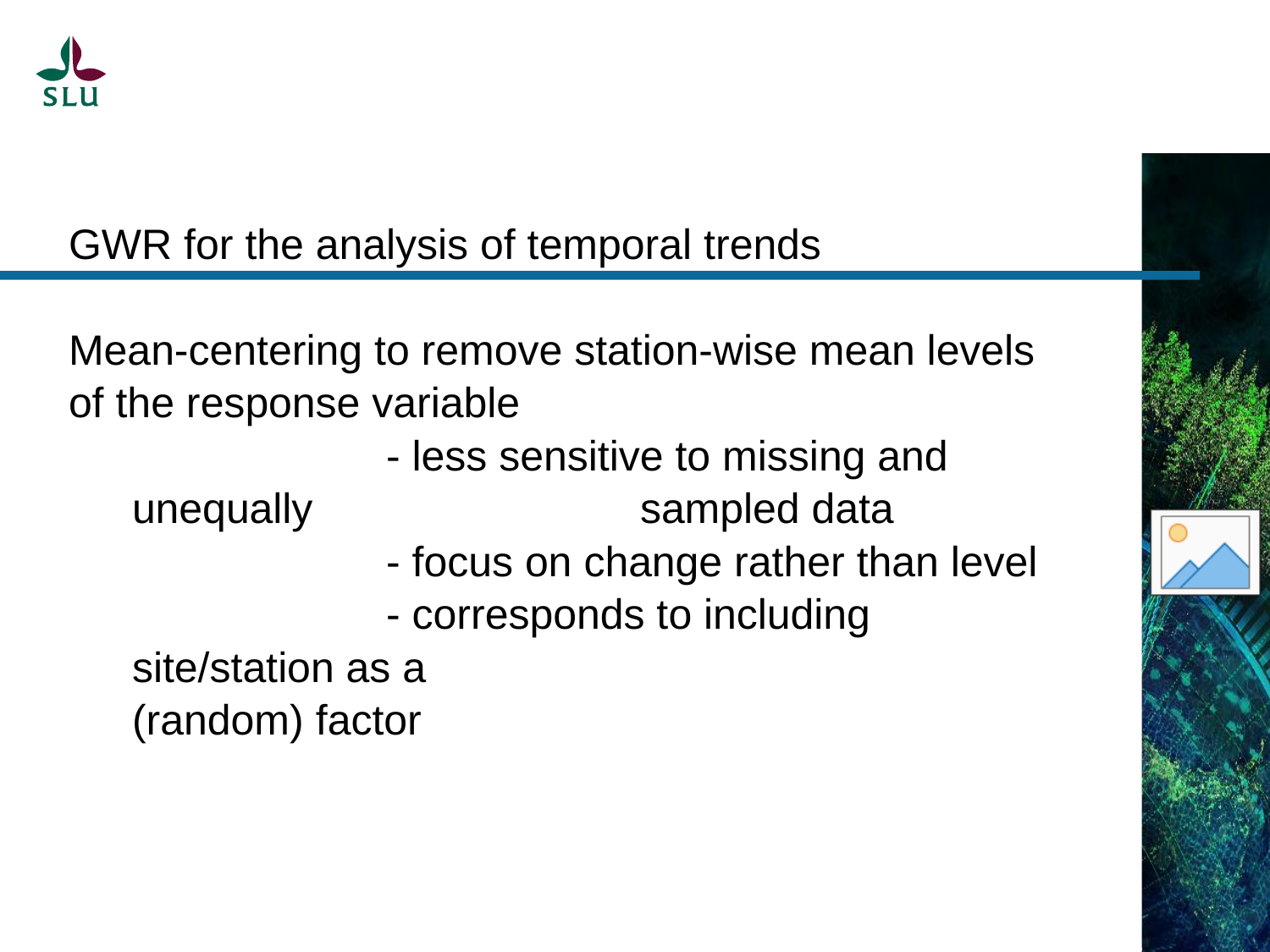

GWR for the analysis of temporal trends

Mean-centering to remove station-wise mean levels of the response variable
		- less sensitive to missing and unequally 			sampled data
		- focus on change rather than level
		- corresponds to including site/station as a 					(random) factor